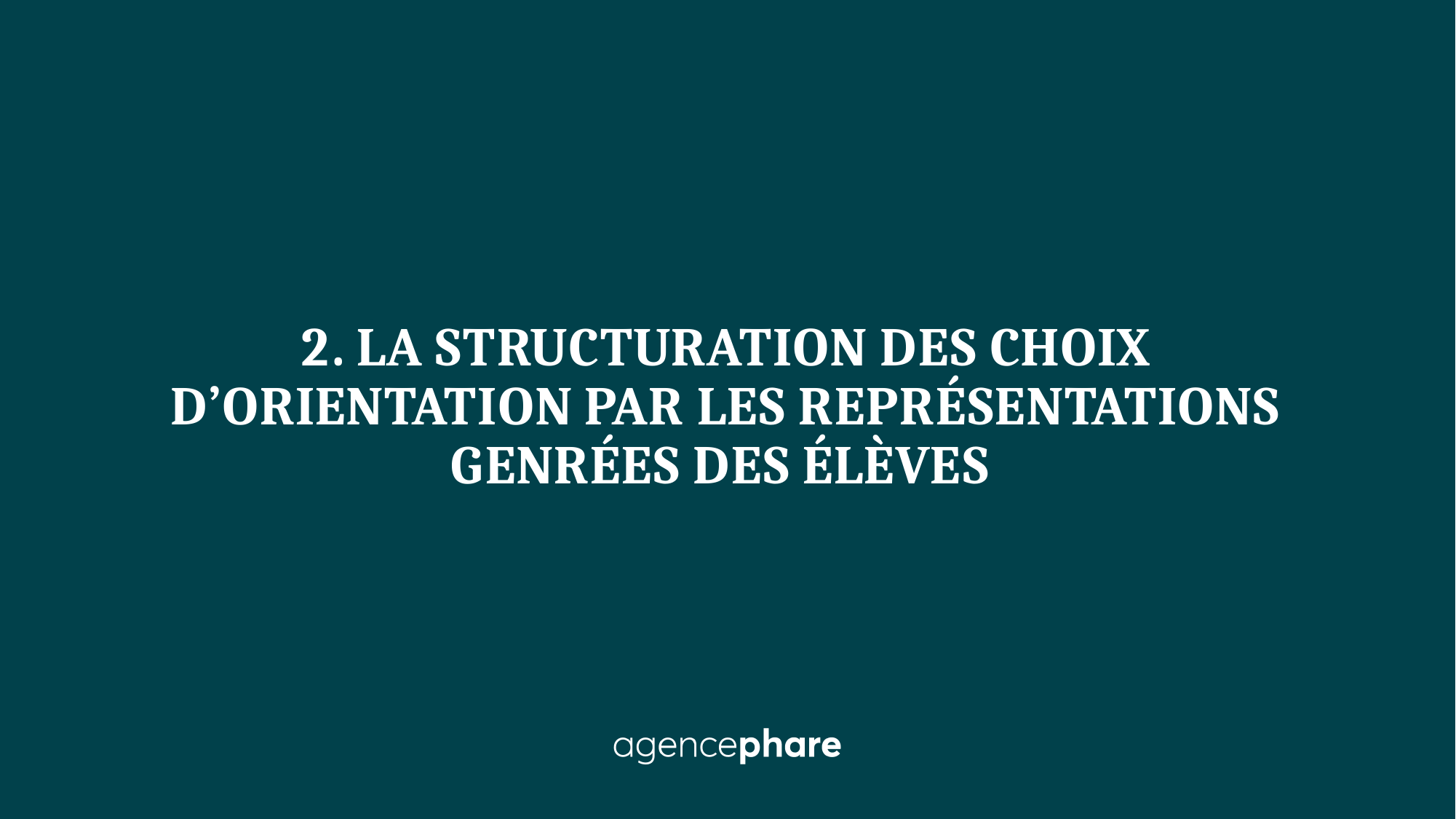

2. La structuration des choix d’orientation par les représentations genrées des élèves